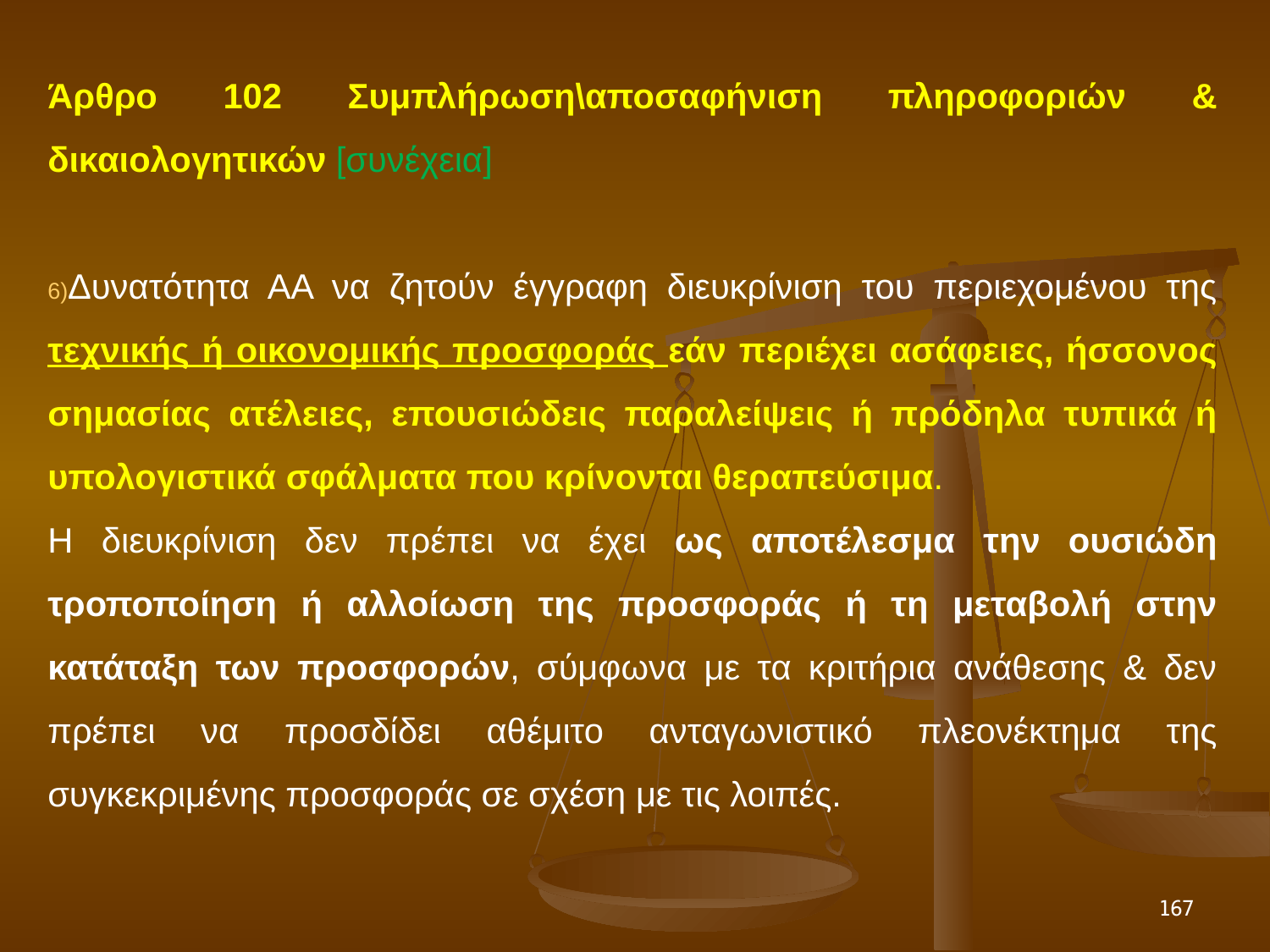

Άρθρο 102 Συμπλήρωση\αποσαφήνιση πληροφοριών & δικαιολογητικών [συνέχεια]

Δυνατότητα ΑΑ να ζητούν έγγραφη διευκρίνιση του περιεχομένου της τεχνικής ή οικονομικής προσφοράς εάν περιέχει ασάφειες, ήσσονος σημασίας ατέλειες, επουσιώδεις παραλείψεις ή πρόδηλα τυπικά ή υπολογιστικά σφάλματα που κρίνονται θεραπεύσιμα.
Η διευκρίνιση δεν πρέπει να έχει ως αποτέλεσμα την ουσιώδη τροποποίηση ή αλλοίωση της προσφοράς ή τη μεταβολή στην κατάταξη των προσφορών, σύμφωνα με τα κριτήρια ανάθεσης & δεν πρέπει να προσδίδει αθέμιτο ανταγωνιστικό πλεονέκτημα της συγκεκριμένης προσφοράς σε σχέση με τις λοιπές.
167